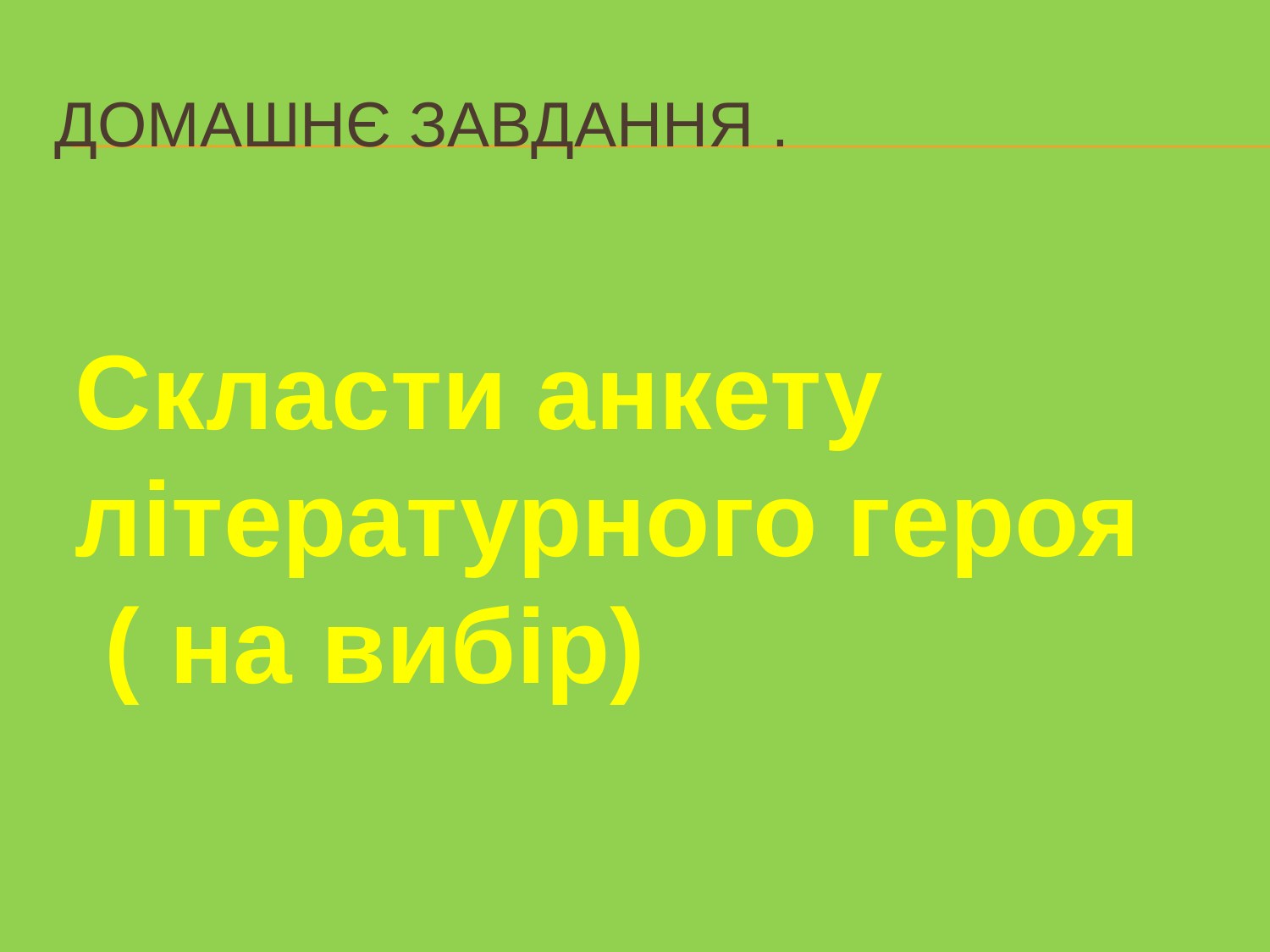

# Домашнє завдання .
Скласти анкету
літературного героя
 ( на вибір)